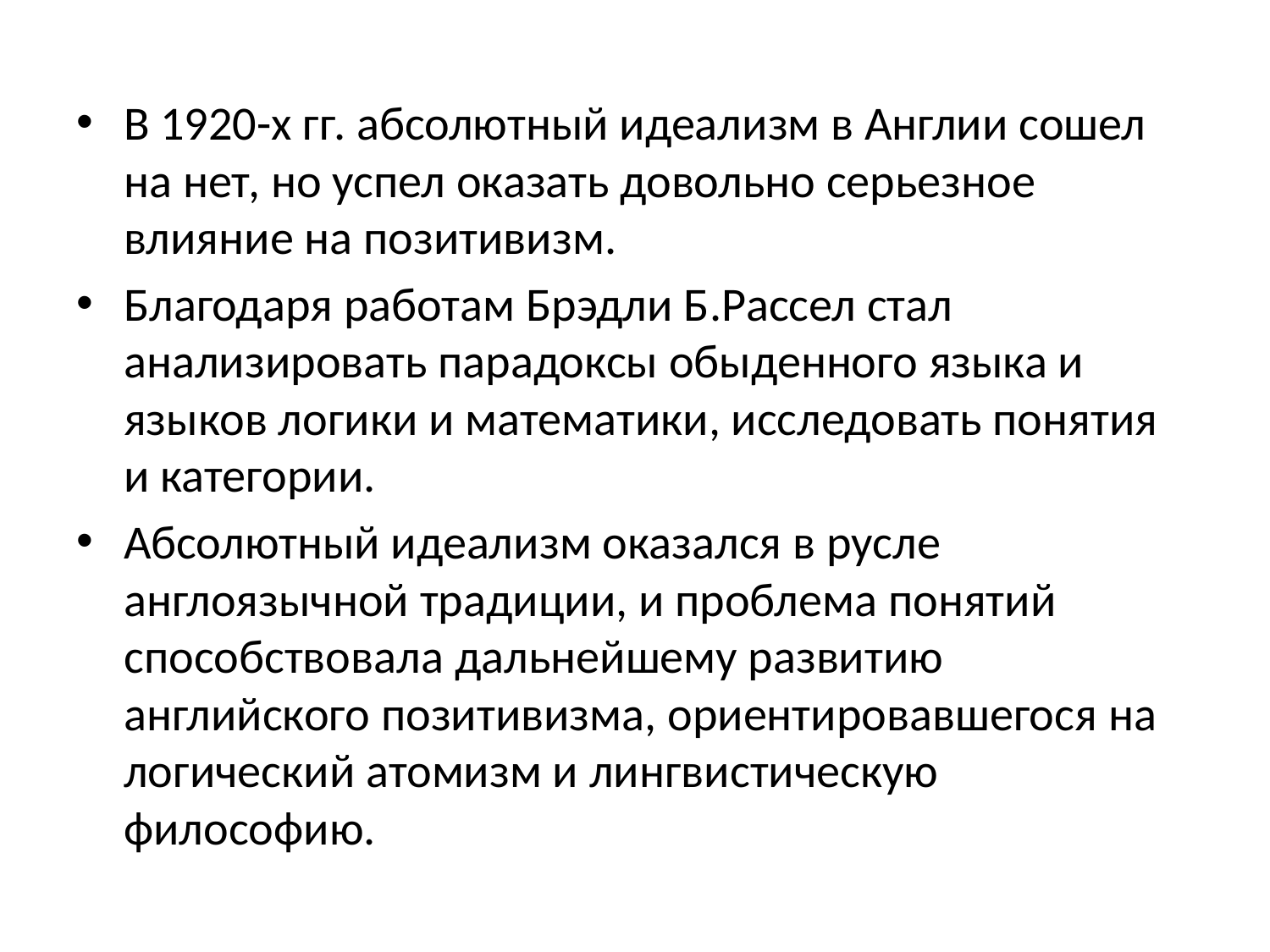

В 1920-х гг. абсолютный идеализм в Англии сошел на нет, но успел оказать довольно серьезное влияние на позитивизм.
Благодаря работам Брэдли Б.Рассел стал анализировать парадоксы обыденного языка и языков логики и математики, исследовать понятия и категории.
Абсолютный идеализм оказался в русле англоязычной традиции, и проблема понятий способствовала дальнейшему развитию английского позитивизма, ориентировавшегося на логический атомизм и лингвистическую философию.